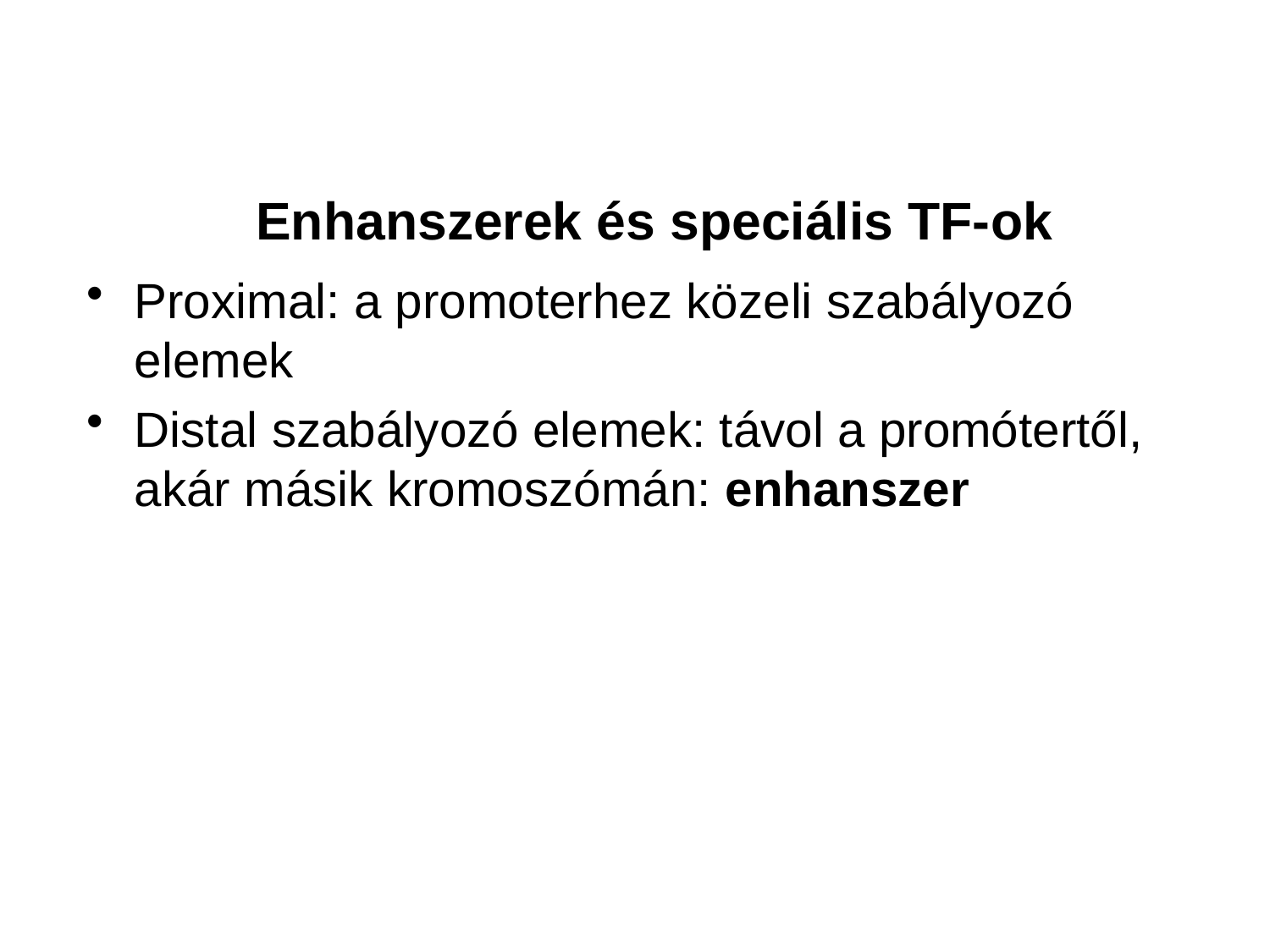

Enhanszerek és speciális TF-ok
Proximal: a promoterhez közeli szabályozó elemek
Distal szabályozó elemek: távol a promótertől, akár másik kromoszómán: enhanszer